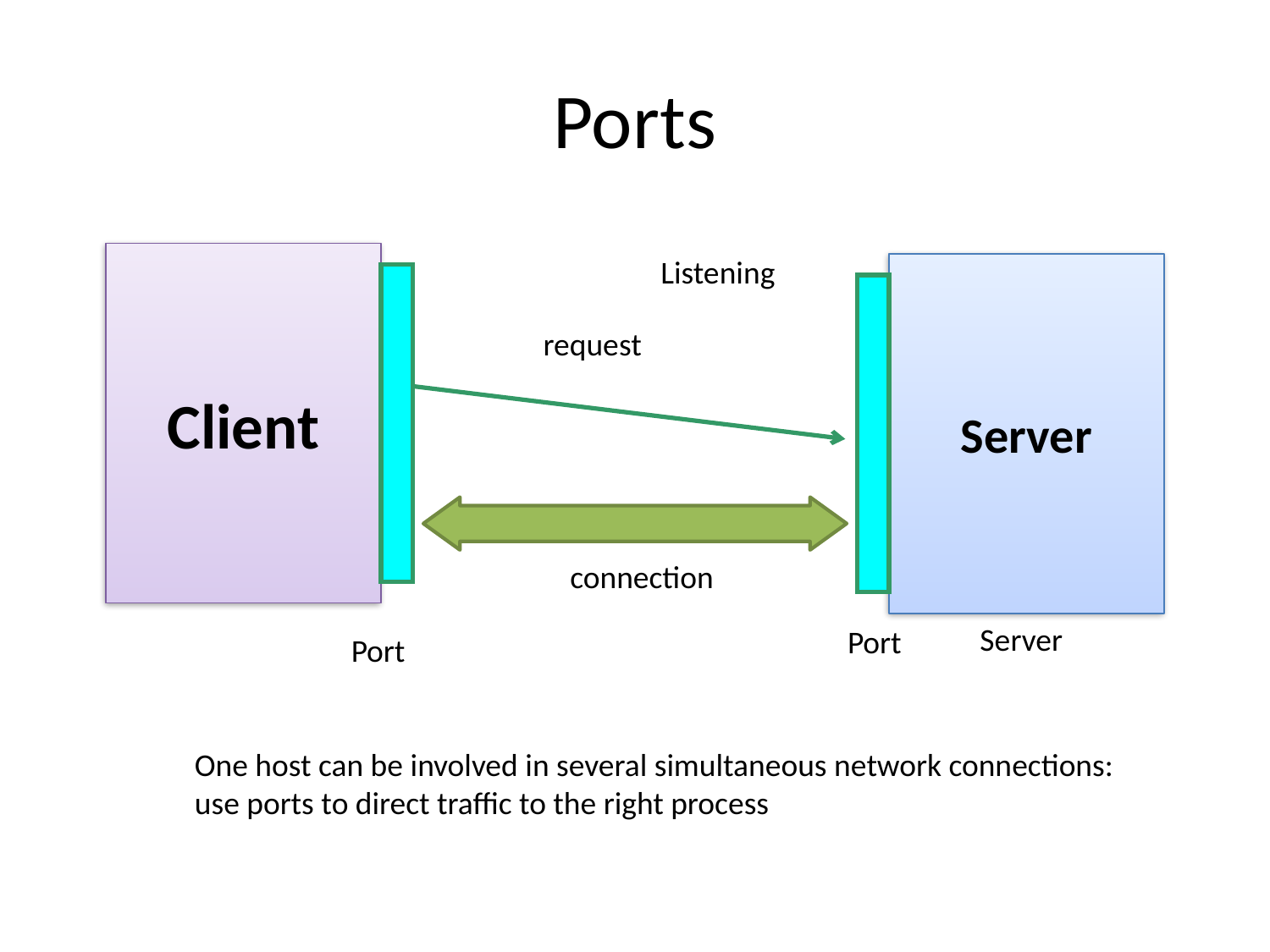

# Ports
Client
Listening
Server

request

connection
Server
Port
Port
One host can be involved in several simultaneous network connections:
use ports to direct traffic to the right process